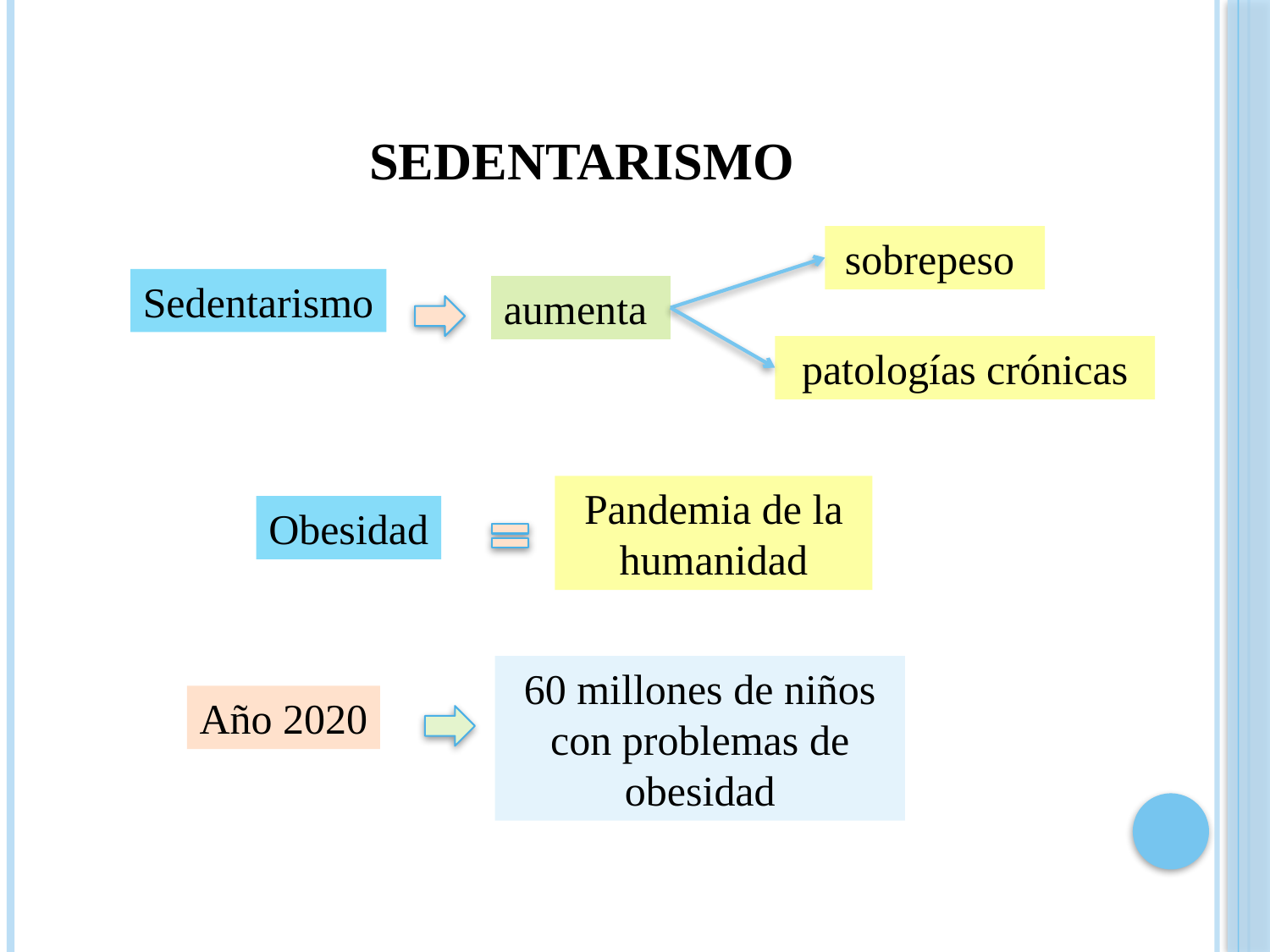

# Sedentarismo
sobrepeso
Sedentarismo
aumenta

patologías crónicas
Pandemia de la humanidad
Obesidad

60 millones de niños con problemas de obesidad
Año 2020